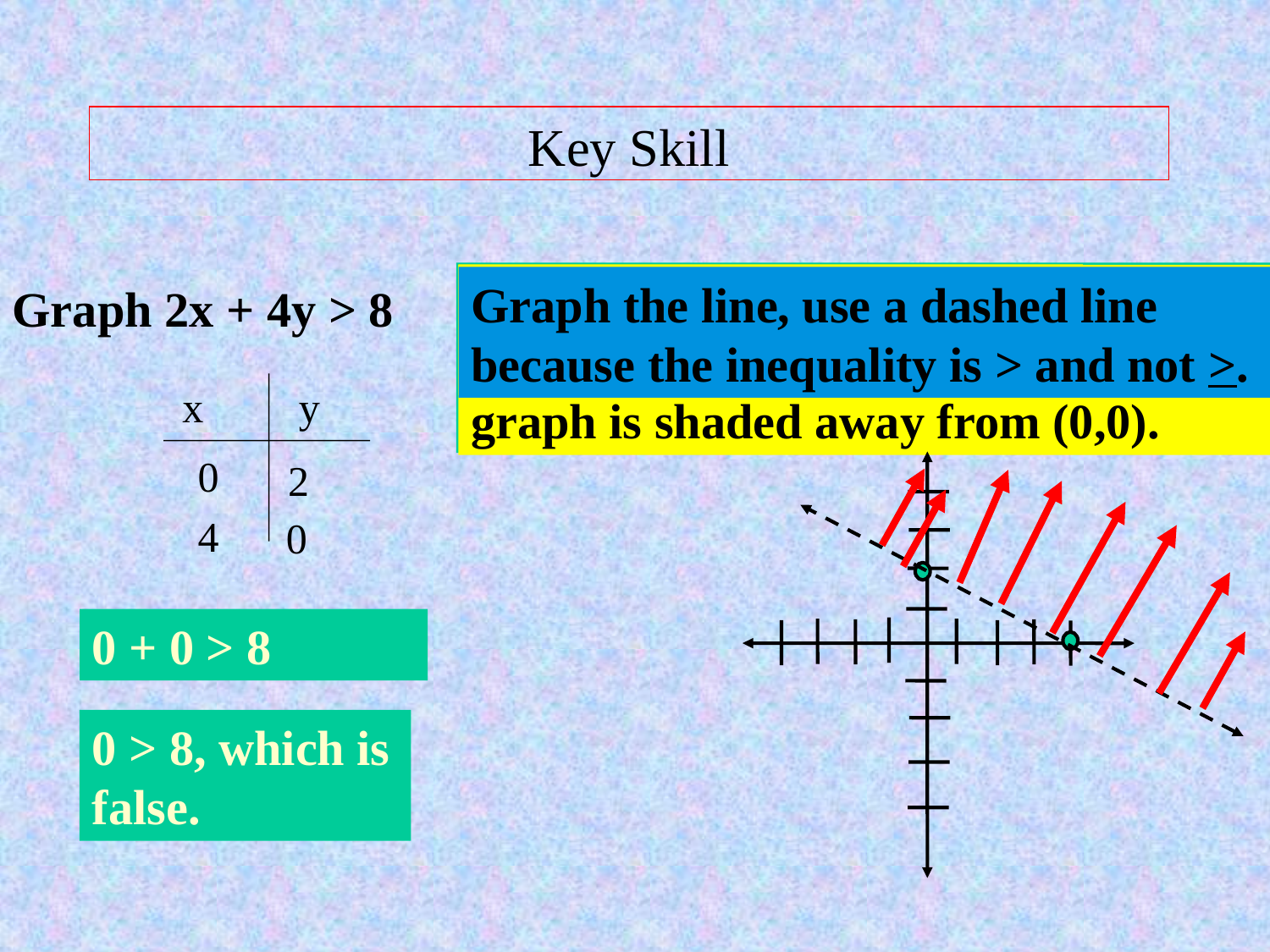

Key Skill
Perform the (0,0) test. Insert 0 for x and 0 for y into the inequality and see if the statement remains true.
Create a table, treat the inequality like an equation.
Because the statement is false, (0,0) is not included in the solution. The graph is shaded away from (0,0).
Graph the line, use a dashed line because the inequality is > and not >.
Graph 2x + 4y > 8

x         y

0
2

4

0

0 + 0 > 8

0 > 8, which is false.